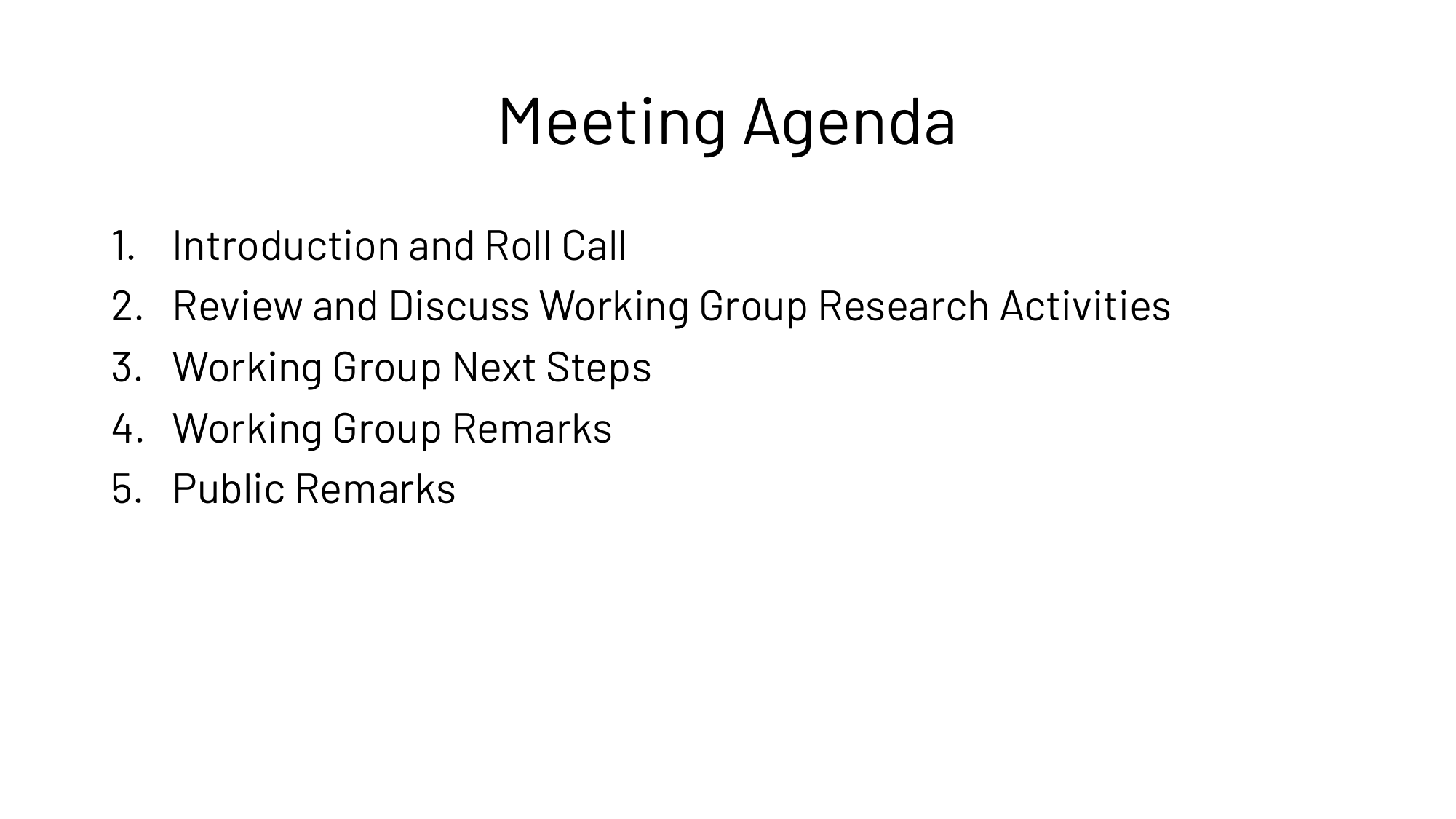

# Meeting Agenda
Introduction and Roll Call
Review and Discuss Working Group Research Activities
Working Group Next Steps
Working Group Remarks
Public Remarks